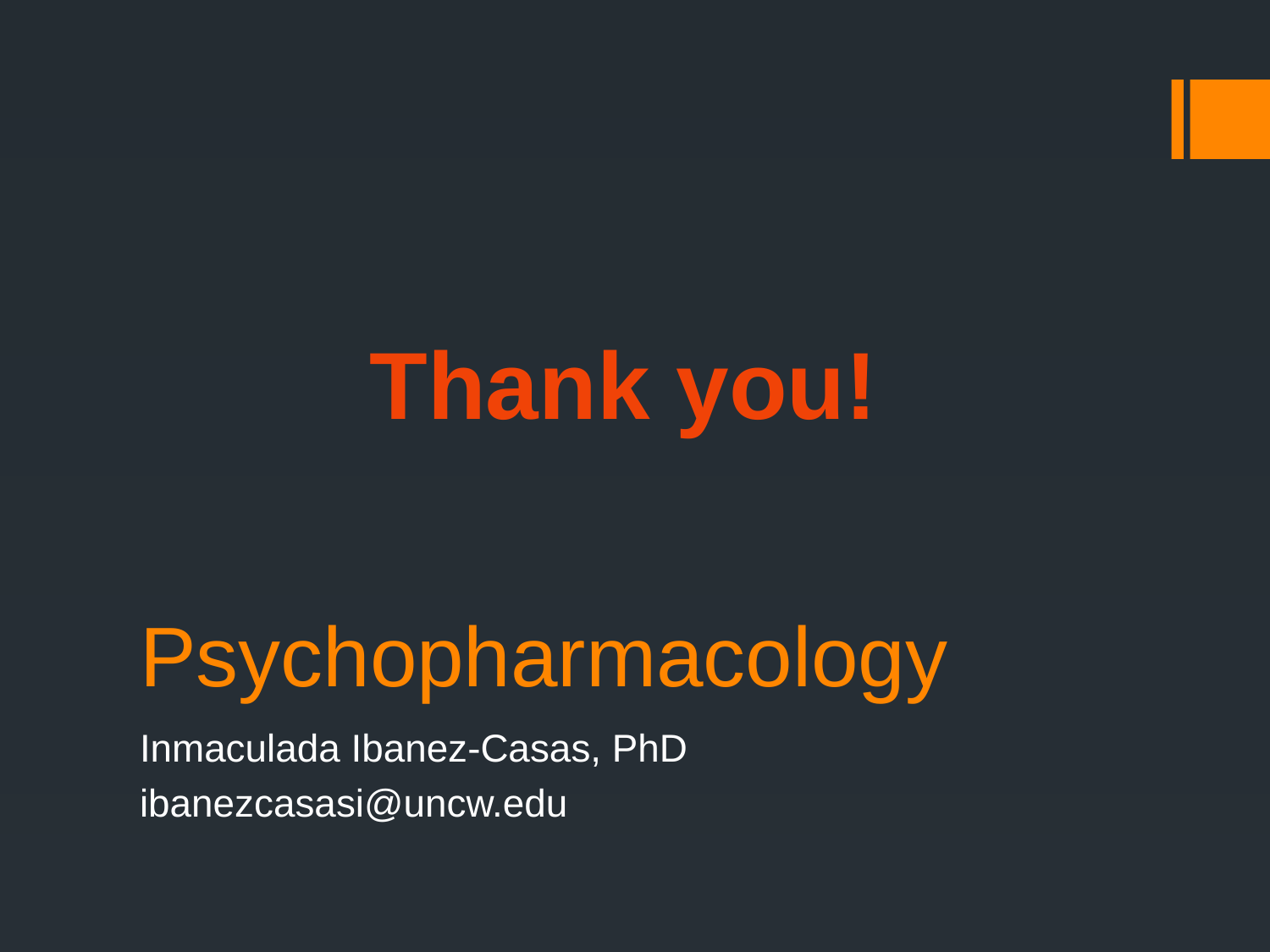

Thank you!
# Psychopharmacology
Inmaculada Ibanez-Casas, PhD
ibanezcasasi@uncw.edu